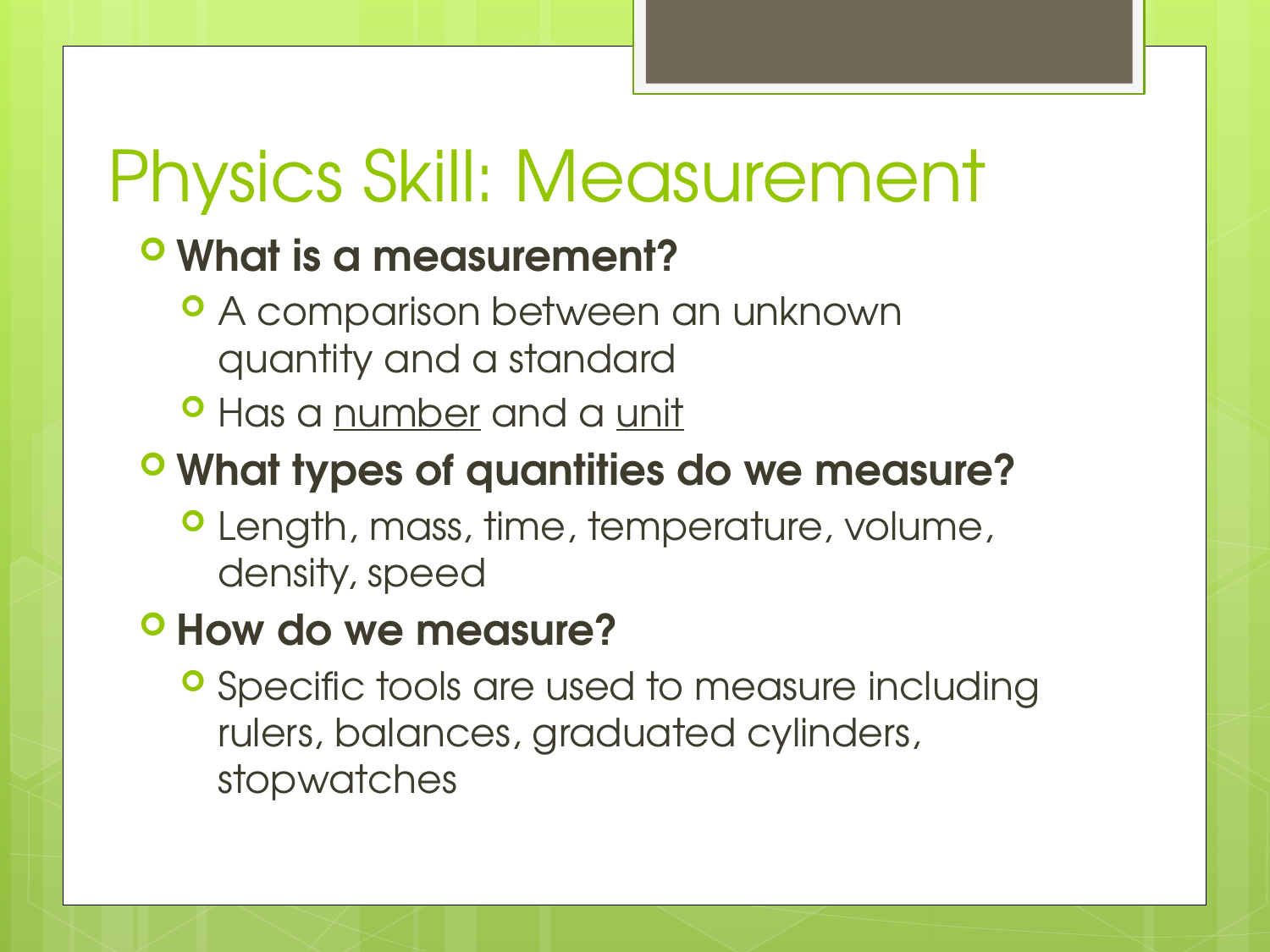

# Physics Skill: Measurement
What is a measurement?
A comparison between an unknown quantity and a standard
Has a number and a unit
What types of quantities do we measure?
Length, mass, time, temperature, volume, density, speed
How do we measure?
Specific tools are used to measure including rulers, balances, graduated cylinders, stopwatches